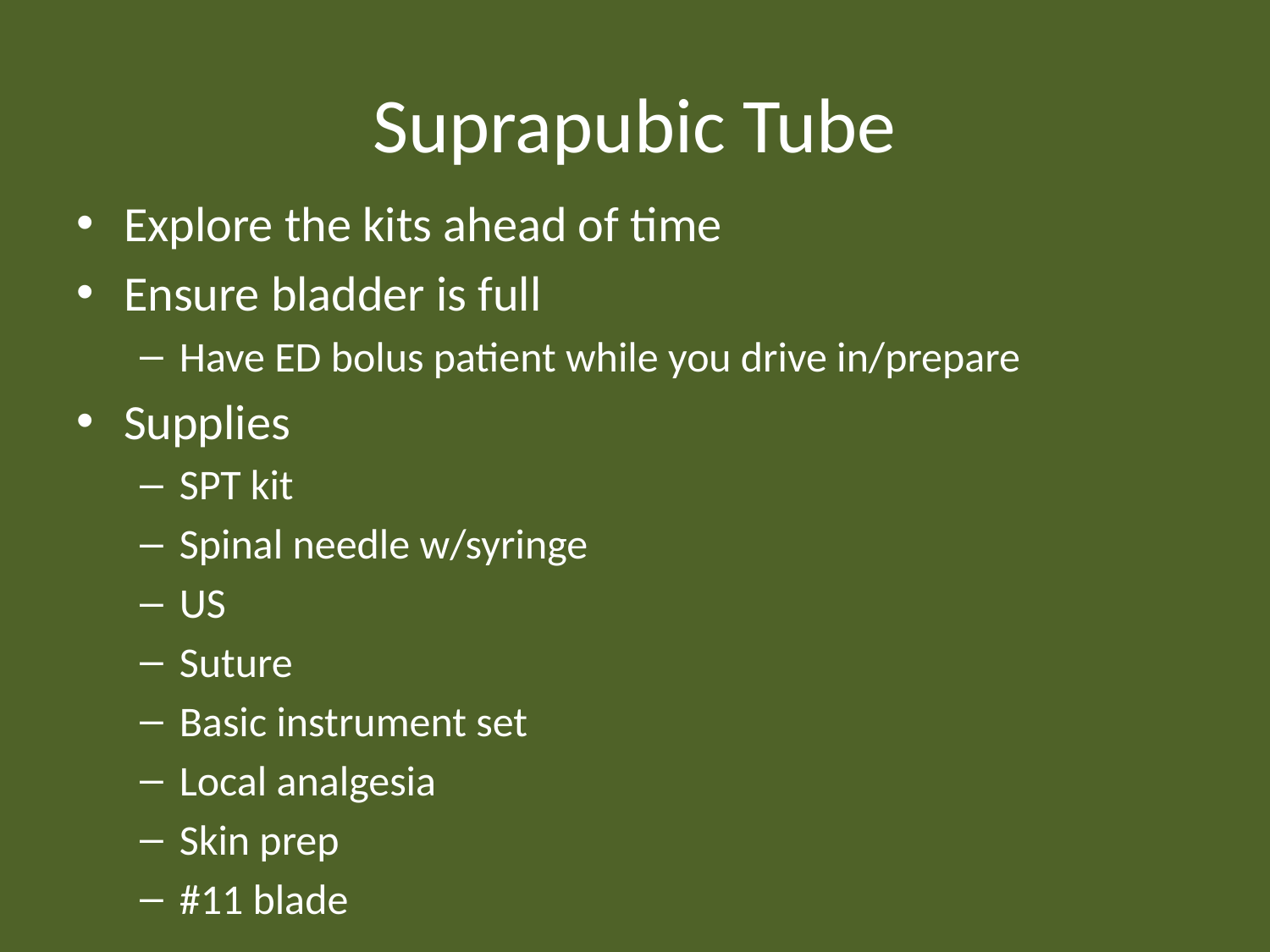

# Suprapubic Tube
Explore the kits ahead of time
Ensure bladder is full
Have ED bolus patient while you drive in/prepare
Supplies
SPT kit
Spinal needle w/syringe
US
Suture
Basic instrument set
Local analgesia
Skin prep
#11 blade